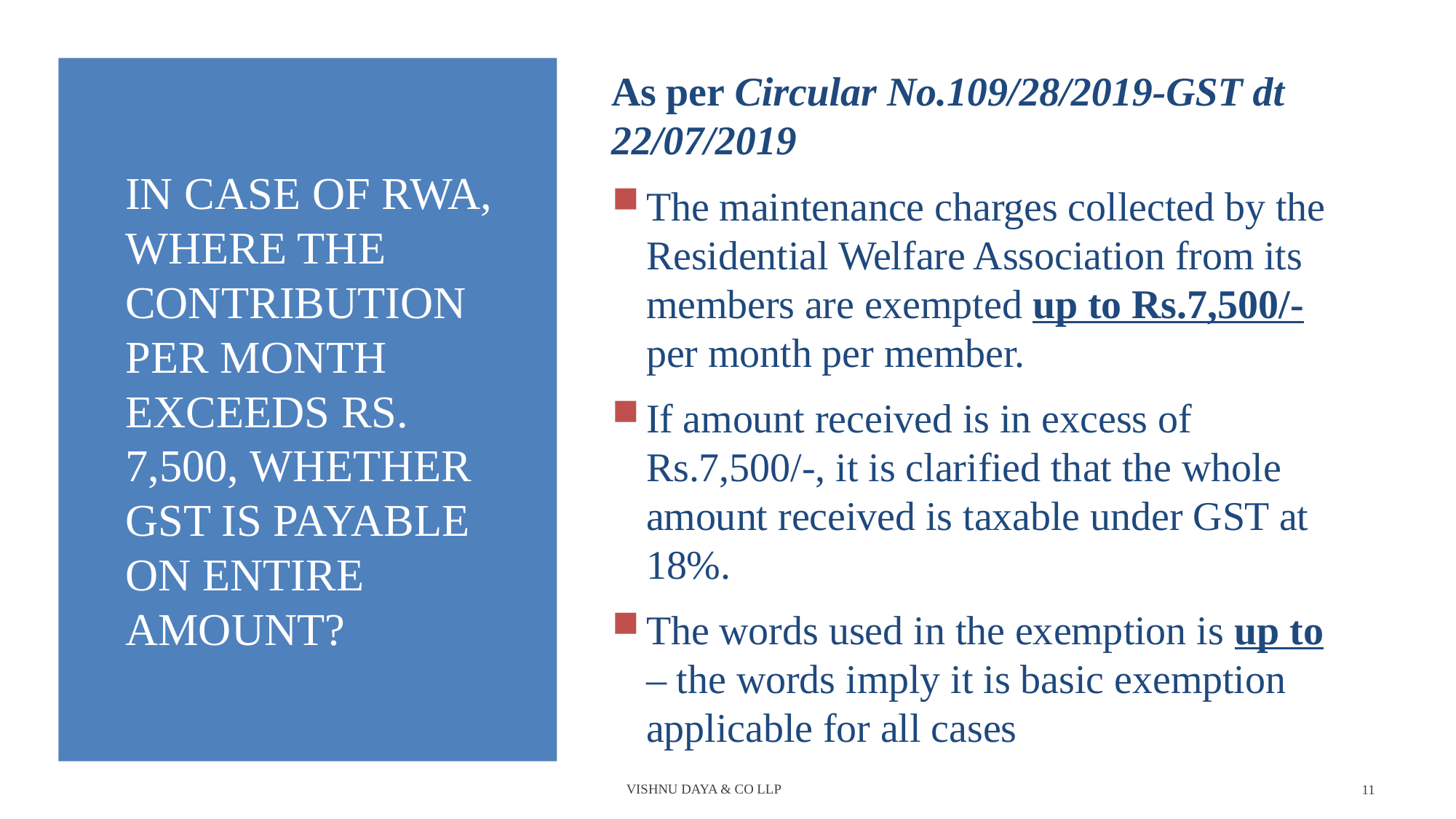

As per Circular No.109/28/2019-GST dt 22/07/2019
The maintenance charges collected by the Residential Welfare Association from its members are exempted up to Rs.7,500/- per month per member.
If amount received is in excess of Rs.7,500/-, it is clarified that the whole amount received is taxable under GST at 18%.
The words used in the exemption is up to – the words imply it is basic exemption applicable for all cases
# In case of RWA, where the contribution per month exceeds Rs. 7,500, whether GST is payable on entire amount?
Vishnu Daya & Co LLP
11